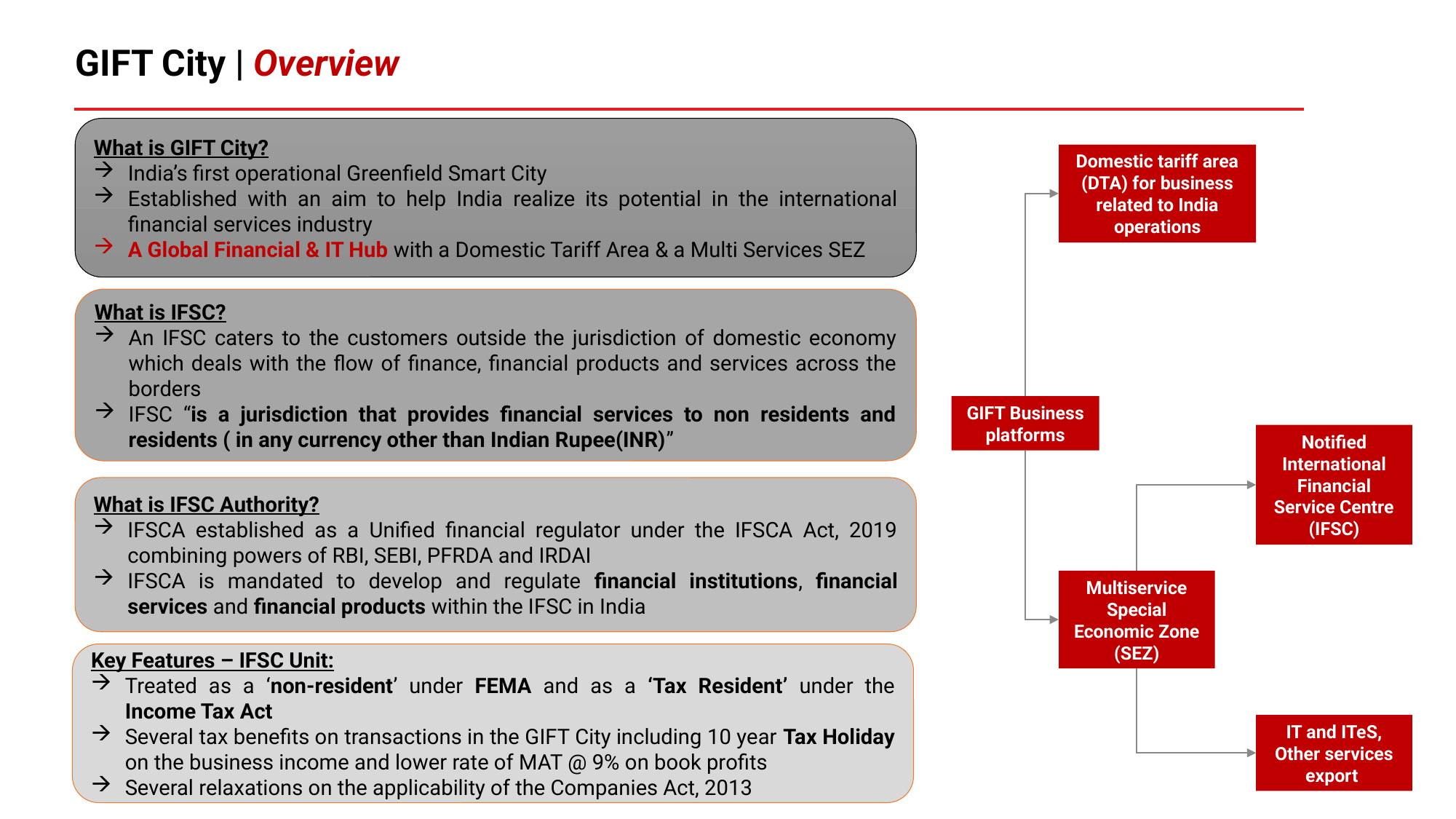

GIFT City | Overview
What is GIFT City?
India’s first operational Greenfield Smart City
Established with an aim to help India realize its potential in the international financial services industry
A Global Financial & IT Hub with a Domestic Tariff Area & a Multi Services SEZ
Domestic tariff area (DTA) for business related to India operations
GIFT Business platforms
Notified International Financial Service Centre (IFSC)
Multiservice Special Economic Zone (SEZ)
IT and ITeS, Other services export
What is IFSC?
An IFSC caters to the customers outside the jurisdiction of domestic economy which deals with the flow of finance, financial products and services across the borders
IFSC “is a jurisdiction that provides financial services to non residents and residents ( in any currency other than Indian Rupee(INR)”
What is IFSC Authority?
IFSCA established as a Unified financial regulator under the IFSCA Act, 2019 combining powers of RBI, SEBI, PFRDA and IRDAI
IFSCA is mandated to develop and regulate financial institutions, financial services and financial products within the IFSC in India
Key Features – IFSC Unit:
Treated as a ‘non-resident’ under FEMA and as a ‘Tax Resident’ under the Income Tax Act
Several tax benefits on transactions in the GIFT City including 10 year Tax Holiday on the business income and lower rate of MAT @ 9% on book profits
Several relaxations on the applicability of the Companies Act, 2013